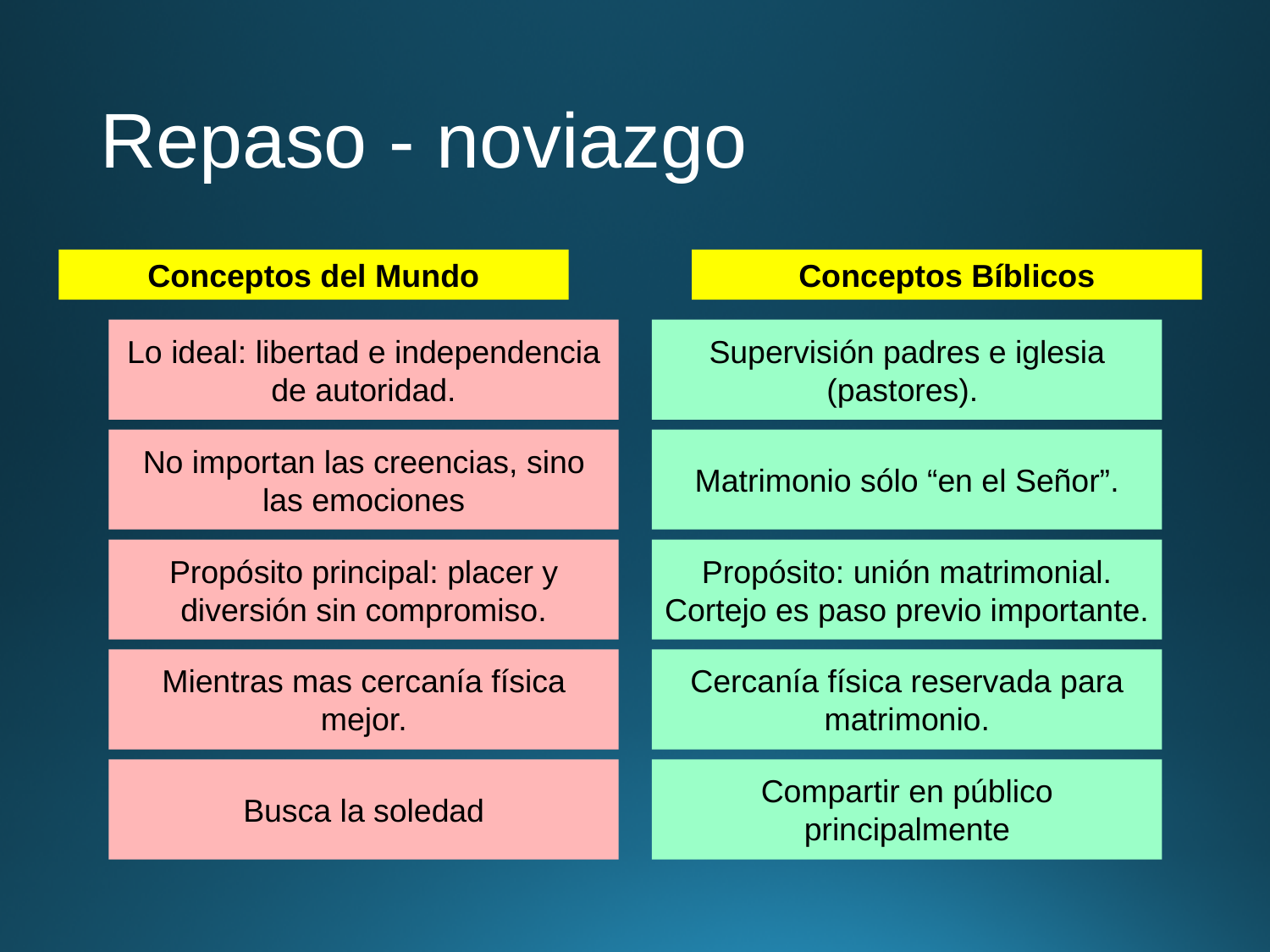

# Repaso - noviazgo
Conceptos del Mundo
Conceptos Bíblicos
Lo ideal: libertad e independencia de autoridad.
Supervisión padres e iglesia (pastores).
No importan las creencias, sino las emociones
Matrimonio sólo “en el Señor”.
Propósito principal: placer y diversión sin compromiso.
Propósito: unión matrimonial. Cortejo es paso previo importante.
Mientras mas cercanía física mejor.
Cercanía física reservada para matrimonio.
Busca la soledad
Compartir en público principalmente